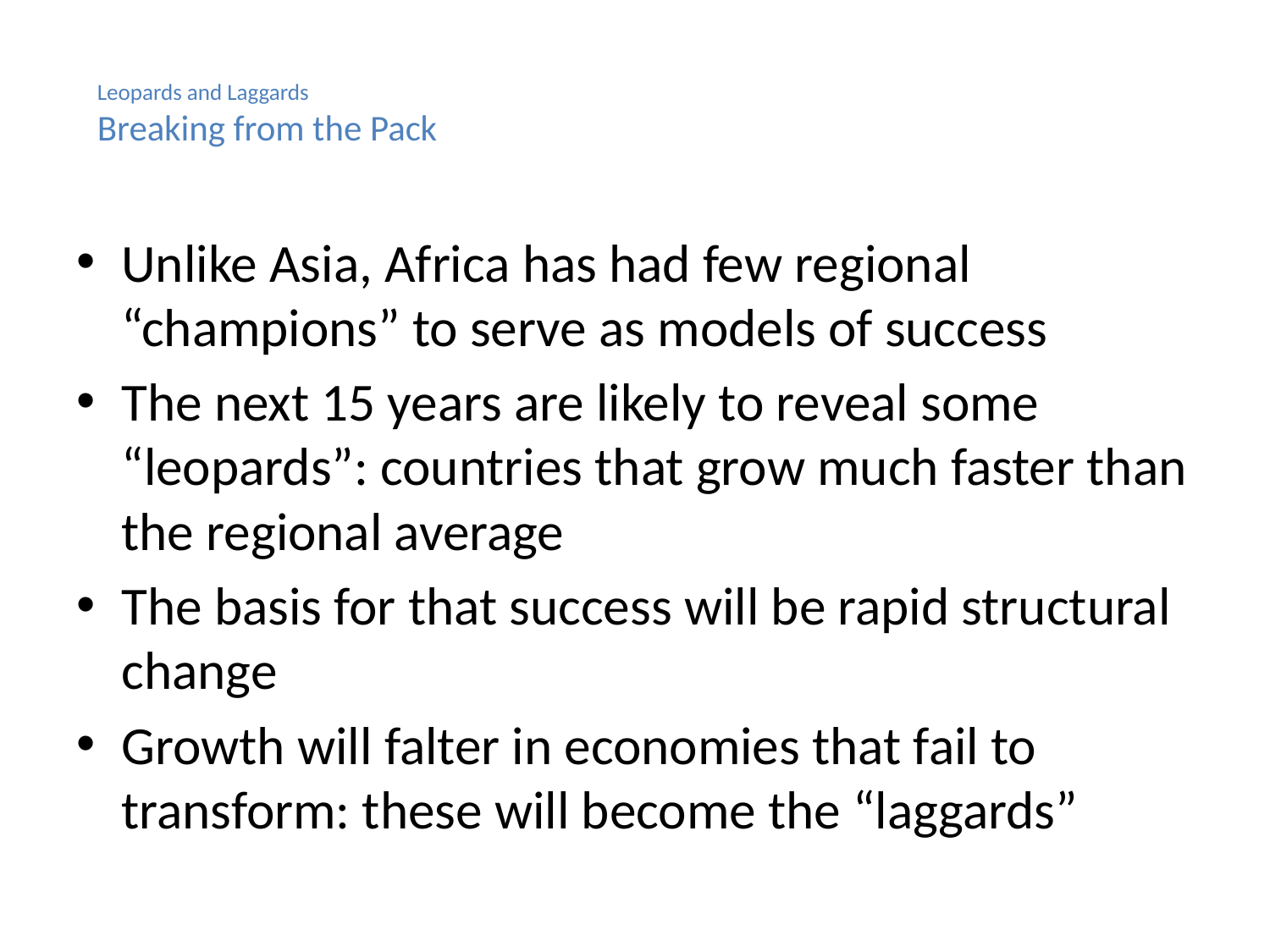

# Leopards and Laggards Breaking from the Pack
Unlike Asia, Africa has had few regional “champions” to serve as models of success
The next 15 years are likely to reveal some “leopards”: countries that grow much faster than the regional average
The basis for that success will be rapid structural change
Growth will falter in economies that fail to transform: these will become the “laggards”